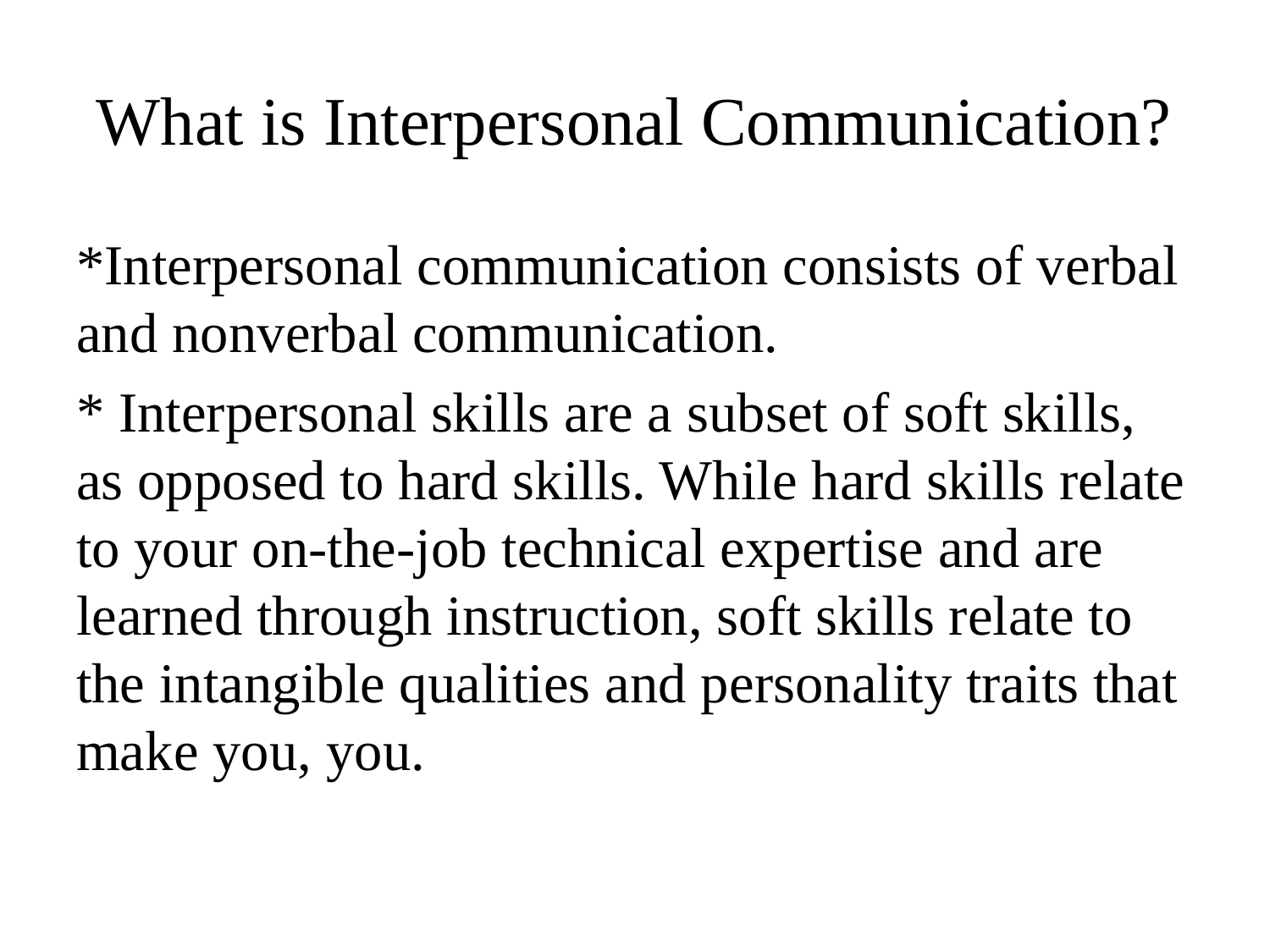

# What is Interpersonal Communication?
*Interpersonal communication consists of verbal and nonverbal communication.
* Interpersonal skills are a subset of soft skills, as opposed to hard skills. While hard skills relate to your on-the-job technical expertise and are learned through instruction, soft skills relate to the intangible qualities and personality traits that make you, you.